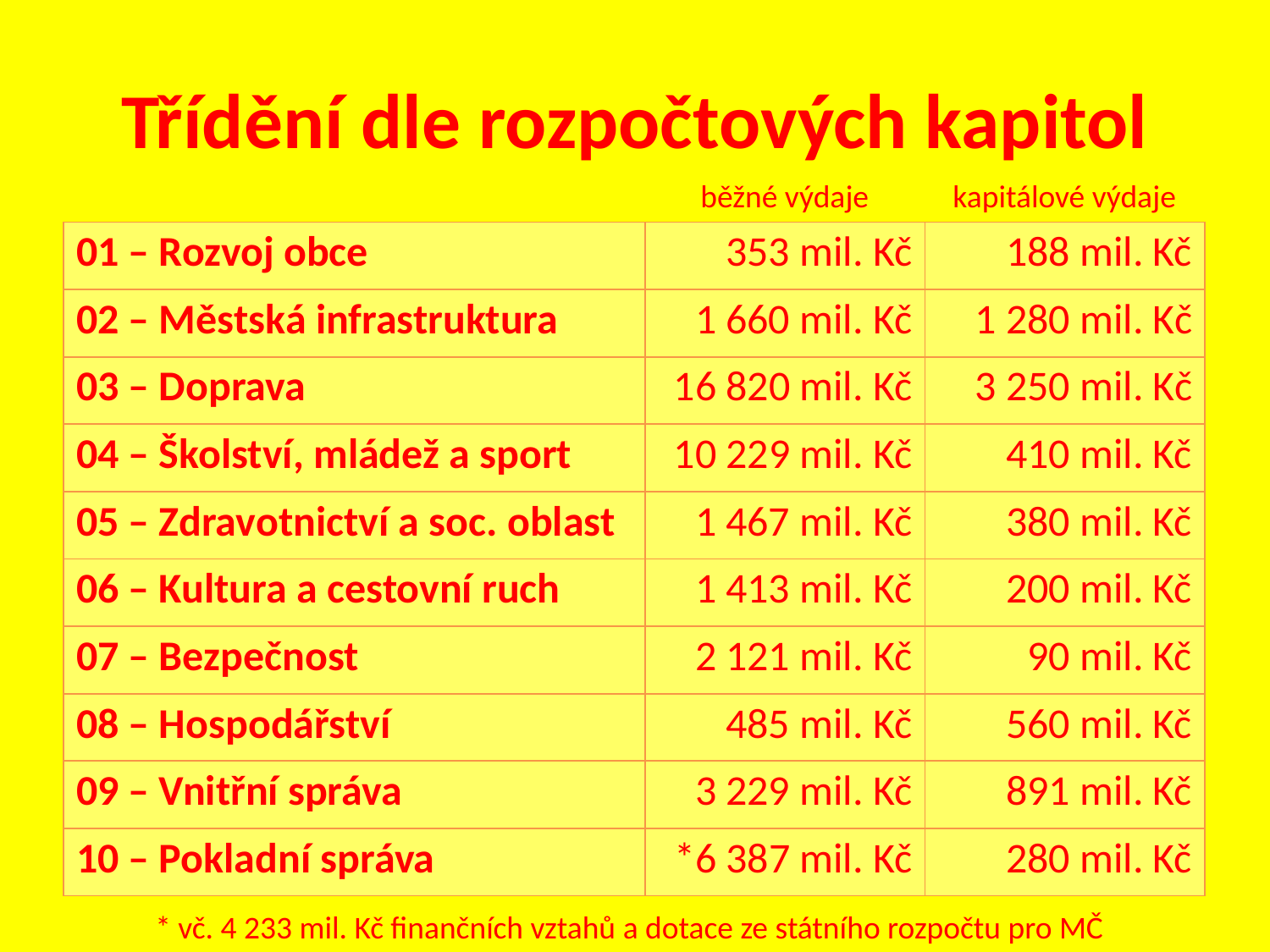

# Třídění dle rozpočtových kapitol
běžné výdaje
kapitálové výdaje
| 01 – Rozvoj obce | 353 mil. Kč | 188 mil. Kč |
| --- | --- | --- |
| 02 – Městská infrastruktura | 1 660 mil. Kč | 1 280 mil. Kč |
| 03 – Doprava | 16 820 mil. Kč | 3 250 mil. Kč |
| 04 – Školství, mládež a sport | 10 229 mil. Kč | 410 mil. Kč |
| 05 – Zdravotnictví a soc. oblast | 1 467 mil. Kč | 380 mil. Kč |
| 06 – Kultura a cestovní ruch | 1 413 mil. Kč | 200 mil. Kč |
| 07 – Bezpečnost | 2 121 mil. Kč | 90 mil. Kč |
| 08 – Hospodářství | 485 mil. Kč | 560 mil. Kč |
| 09 – Vnitřní správa | 3 229 mil. Kč | 891 mil. Kč |
| 10 – Pokladní správa | \*6 387 mil. Kč | 280 mil. Kč |
* vč. 4 233 mil. Kč finančních vztahů a dotace ze státního rozpočtu pro MČ